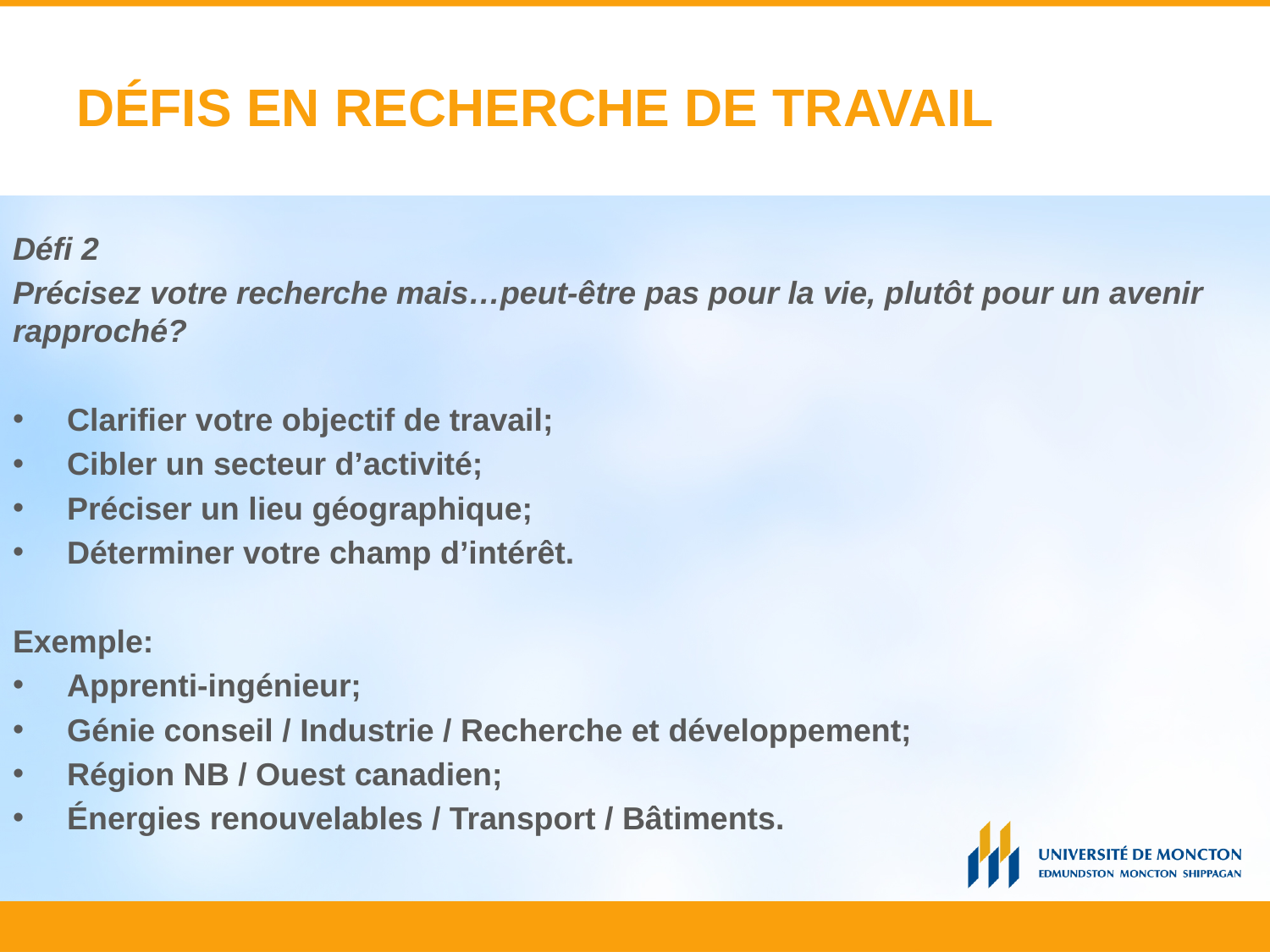

# DÉFIS EN RECHERCHE DE TRAVAIL
Défi 2
Précisez votre recherche mais…peut-être pas pour la vie, plutôt pour un avenir rapproché?

Clarifier votre objectif de travail;
Cibler un secteur d’activité;
Préciser un lieu géographique;
Déterminer votre champ d’intérêt.

Exemple:
Apprenti-ingénieur;
Génie conseil / Industrie / Recherche et développement;
Région NB / Ouest canadien;
Énergies renouvelables / Transport / Bâtiments.